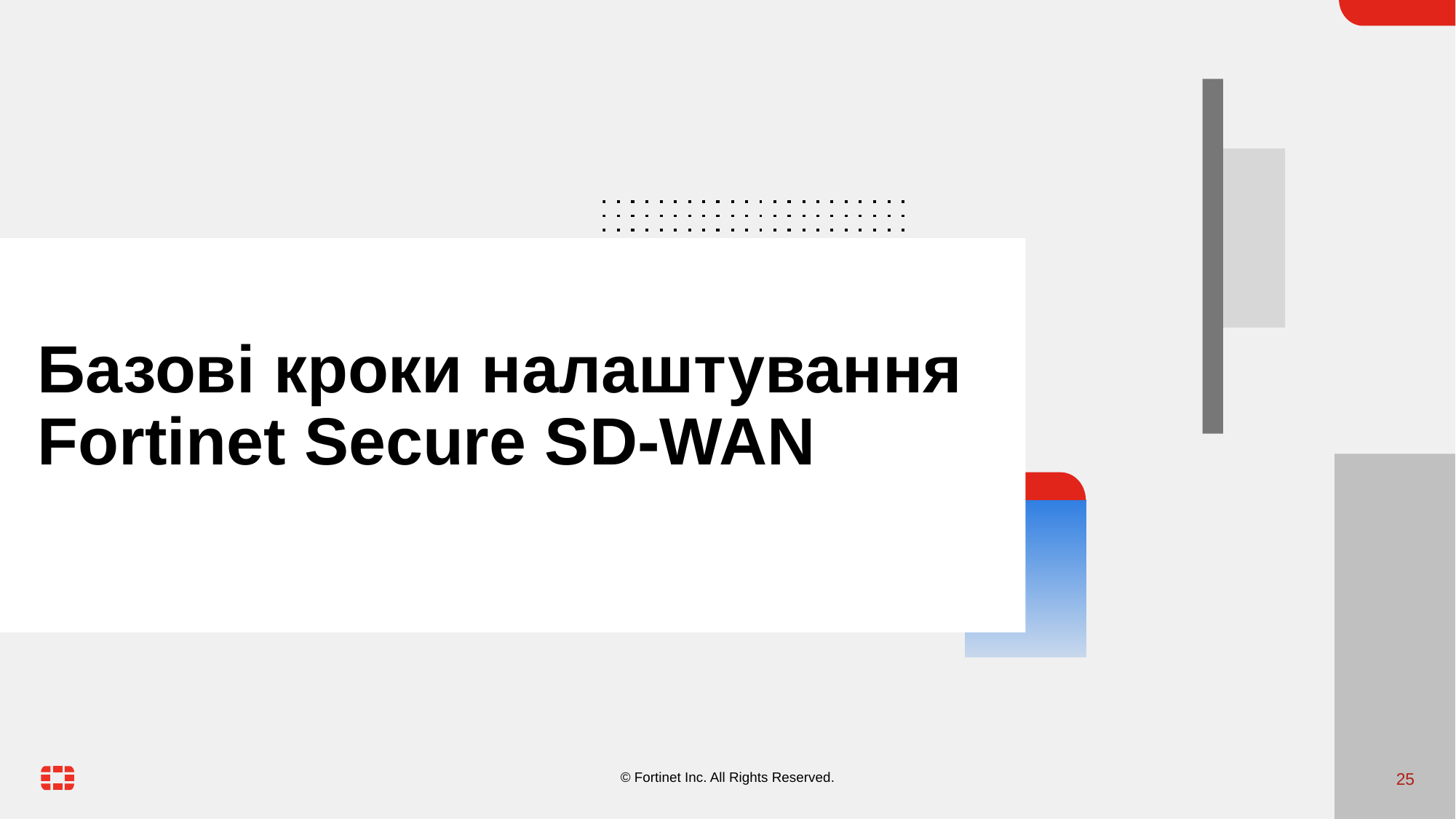

# Базові кроки налаштування Fortinet Secure SD-WAN